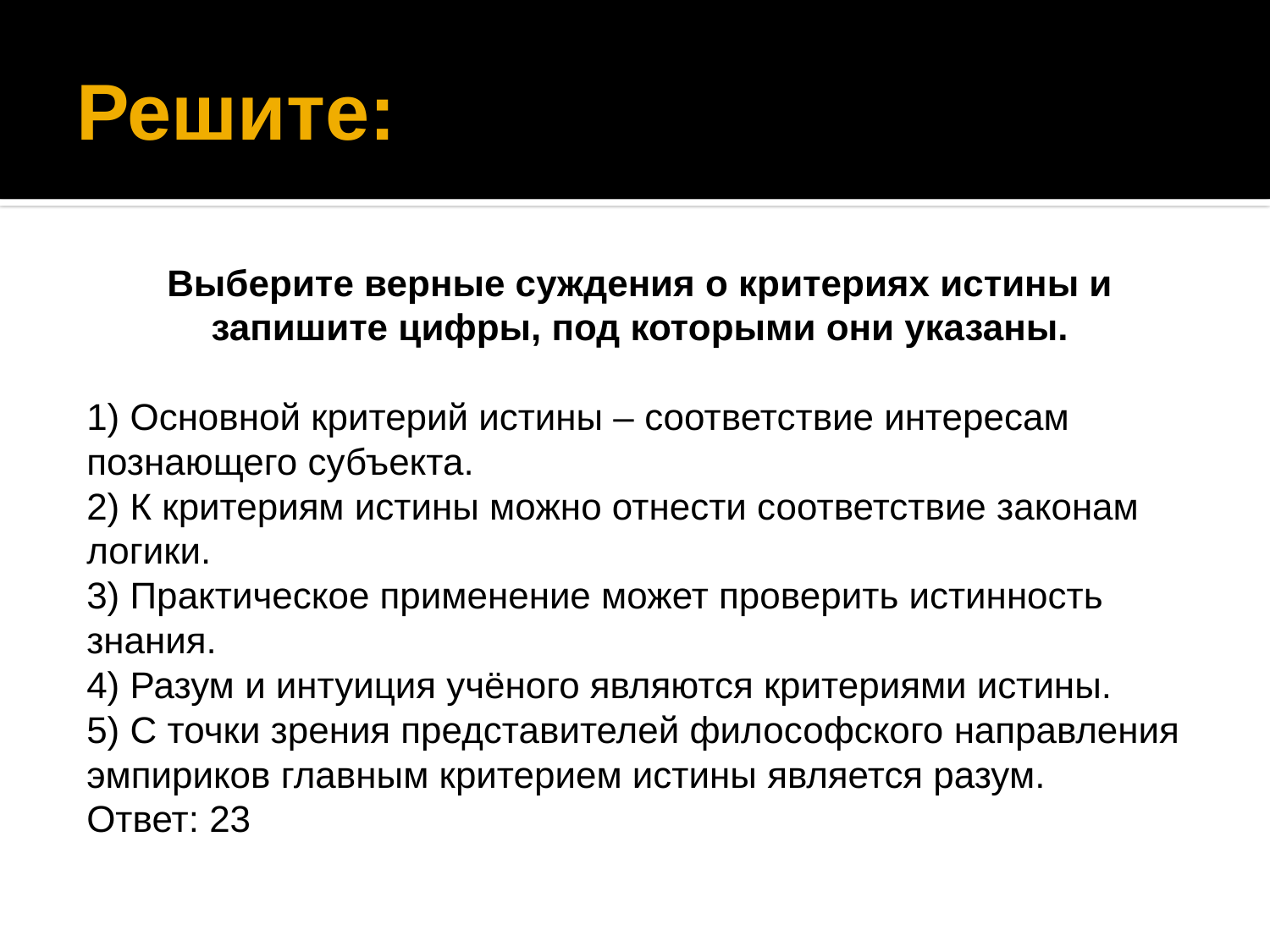

# Решите:
Выберите верные суждения о критериях истины и запишите цифры, под которыми они указаны.

1) Основной критерий истины – соответствие интересам познающего субъекта.
2) К критериям истины можно отнести соответствие законам логики.
3) Практическое применение может проверить истинность знания.
4) Разум и интуиция учёного являются критериями истины.
5) С точки зрения представителей философского направления эмпириков главным критерием истины является разум.
Ответ: 23